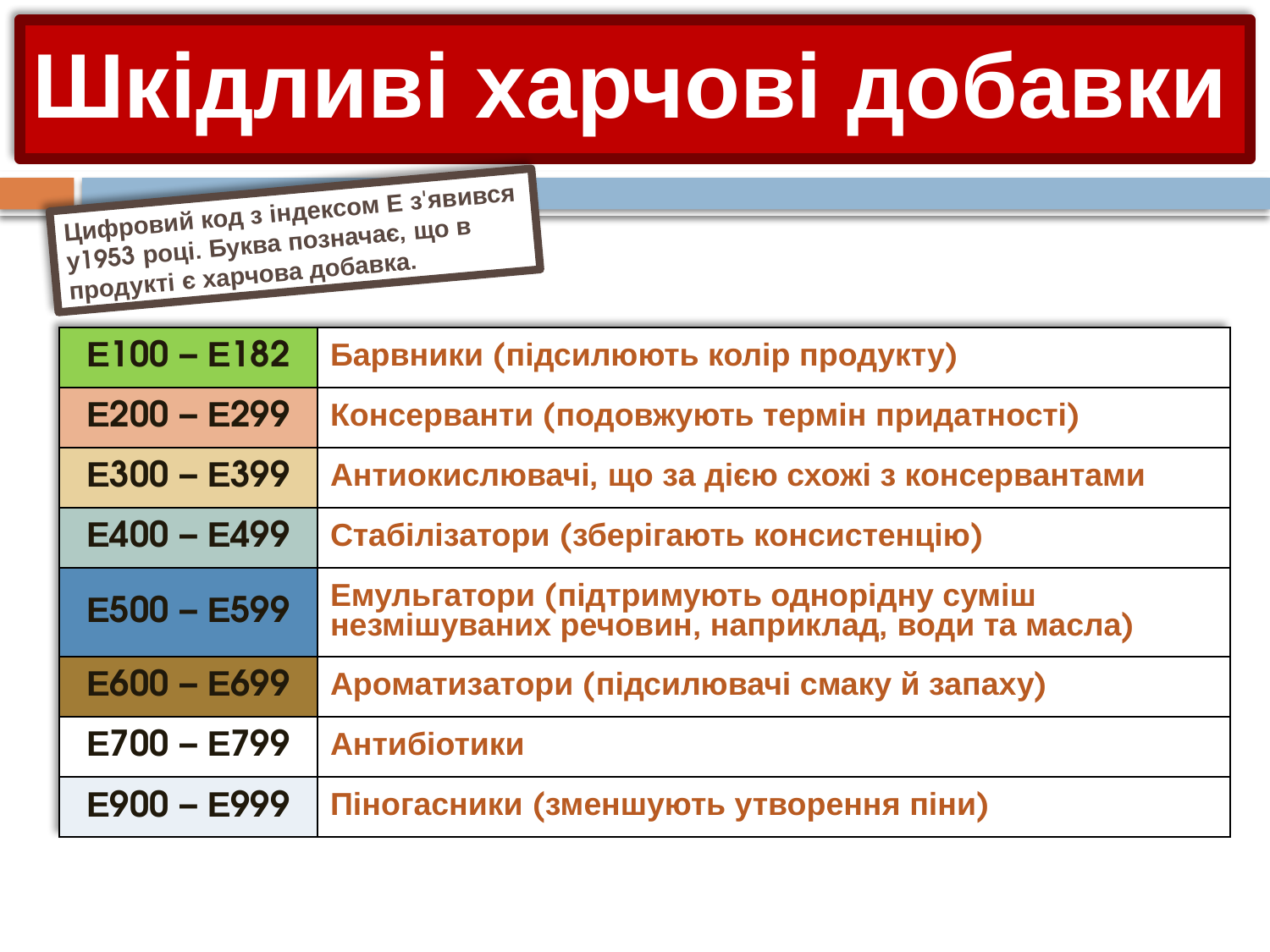

# Шкідливі харчові добавки
Цифровий код з індексом Е з'явився у1953 році. Буква позначає, що в продукті є харчова добавка.
| Е100 – Е182 | Барвники (підсилюють колір продукту) |
| --- | --- |
| Е200 – Е299 | Консерванти (подовжують термін придатності) |
| Е300 – Е399 | Антиокислювачі, що за дією схожі з консервантами |
| Е400 – Е499 | Стабілізатори (зберігають консистенцію) |
| Е500 – Е599 | Емульгатори (підтримують однорідну суміш незмішуваних речовин, наприклад, води та масла) |
| Е600 – Е699 | Ароматизатори (підсилювачі смаку й запаху) |
| Е700 – Е799 | Антибіотики |
| Е900 – Е999 | Піногасники (зменшують утворення піни) |